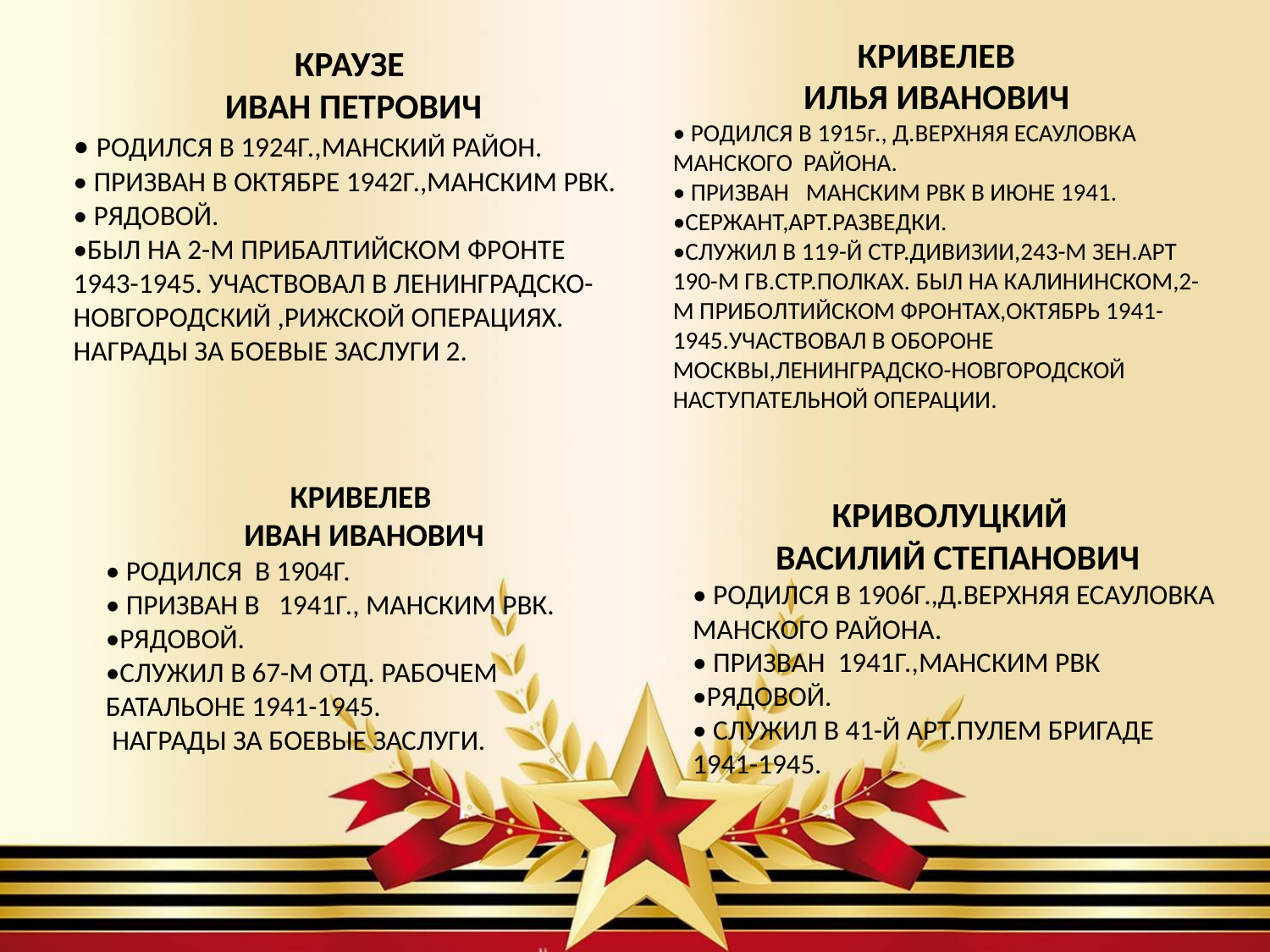

КРИВЕЛЕВ
ИЛЬЯ ИВАНОВИЧ
• РОДИЛСЯ В 1915г., Д.ВЕРХНЯЯ ЕСАУЛОВКА МАНСКОГО  РАЙОНА.
• ПРИЗВАН   МАНСКИМ РВК В ИЮНЕ 1941.
•СЕРЖАНТ,АРТ.РАЗВЕДКИ.
•СЛУЖИЛ В 119-Й СТР.ДИВИЗИИ,243-М ЗЕН.АРТ 190-М ГВ.СТР.ПОЛКАХ. БЫЛ НА КАЛИНИНСКОМ,2-М ПРИБОЛТИЙСКОМ ФРОНТАХ,ОКТЯБРЬ 1941-1945.УЧАСТВОВАЛ В ОБОРОНЕ МОСКВЫ,ЛЕНИНГРАДСКО-НОВГОРОДСКОЙ НАСТУПАТЕЛЬНОЙ ОПЕРАЦИИ.
КРАУЗЕ
ИВАН ПЕТРОВИЧ
• РОДИЛСЯ В 1924Г.,МАНСКИЙ РАЙОН.
• ПРИЗВАН В ОКТЯБРЕ 1942Г.,МАНСКИМ РВК.
• РЯДОВОЙ.
•БЫЛ НА 2-М ПРИБАЛТИЙСКОМ ФРОНТЕ 1943-1945. УЧАСТВОВАЛ В ЛЕНИНГРАДСКО-НОВГОРОДСКИЙ ,РИЖСКОЙ ОПЕРАЦИЯХ.          НАГРАДЫ ЗА БОЕВЫЕ ЗАСЛУГИ 2.

КРИВЕЛЕВ
ИВАН ИВАНОВИЧ
• РОДИЛСЯ  В 1904Г.
• ПРИЗВАН В   1941Г., МАНСКИМ РВК.
•РЯДОВОЙ.
•СЛУЖИЛ В 67-М ОТД. РАБОЧЕМ БАТАЛЬОНЕ 1941-1945.                                        НАГРАДЫ ЗА БОЕВЫЕ ЗАСЛУГИ.
КРИВОЛУЦКИЙ
ВАСИЛИЙ СТЕПАНОВИЧ
• РОДИЛСЯ В 1906Г.,Д.ВЕРХНЯЯ ЕСАУЛОВКА МАНСКОГО РАЙОНА.
• ПРИЗВАН  1941Г.,МАНСКИМ РВК
•РЯДОВОЙ.
• СЛУЖИЛ В 41-Й АРТ.ПУЛЕМ БРИГАДЕ 1941-1945.